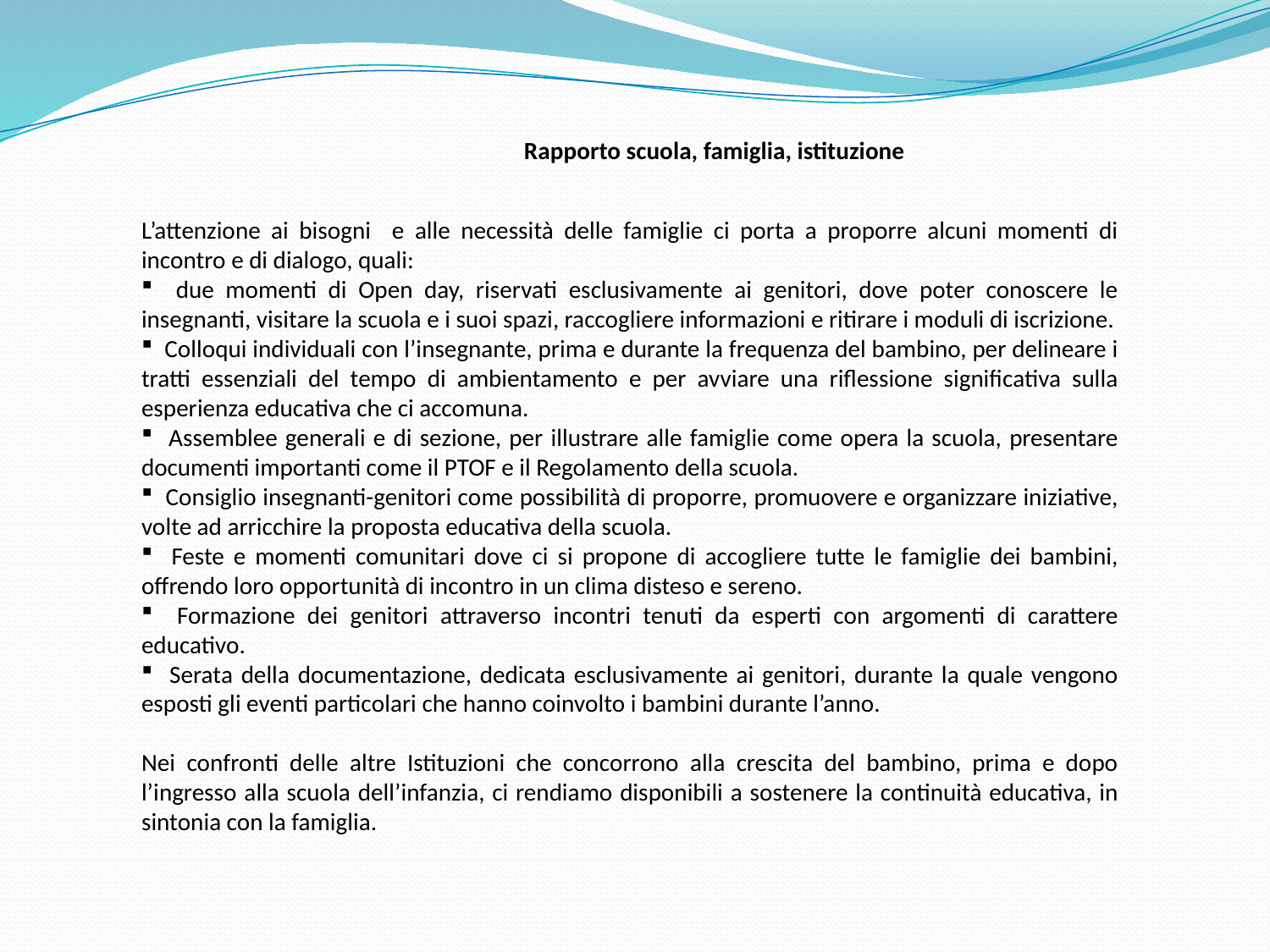

Rapporto scuola, famiglia, istituzione
L’attenzione ai bisogni  e alle necessità delle famiglie ci porta a proporre alcuni momenti di incontro e di dialogo, quali:
  due momenti di Open day, riservati esclusivamente ai genitori, dove poter conoscere le insegnanti, visitare la scuola e i suoi spazi, raccogliere informazioni e ritirare i moduli di iscrizione.
  Colloqui individuali con l’insegnante, prima e durante la frequenza del bambino, per delineare i tratti essenziali del tempo di ambientamento e per avviare una riflessione significativa sulla esperienza educativa che ci accomuna.
  Assemblee generali e di sezione, per illustrare alle famiglie come opera la scuola, presentare documenti importanti come il PTOF e il Regolamento della scuola.
  Consiglio insegnanti-genitori come possibilità di proporre, promuovere e organizzare iniziative, volte ad arricchire la proposta educativa della scuola.
  Feste e momenti comunitari dove ci si propone di accogliere tutte le famiglie dei bambini, offrendo loro opportunità di incontro in un clima disteso e sereno.
  Formazione dei genitori attraverso incontri tenuti da esperti con argomenti di carattere educativo.
  Serata della documentazione, dedicata esclusivamente ai genitori, durante la quale vengono esposti gli eventi particolari che hanno coinvolto i bambini durante l’anno.

Nei confronti delle altre Istituzioni che concorrono alla crescita del bambino, prima e dopo l’ingresso alla scuola dell’infanzia, ci rendiamo disponibili a sostenere la continuità educativa, in sintonia con la famiglia.